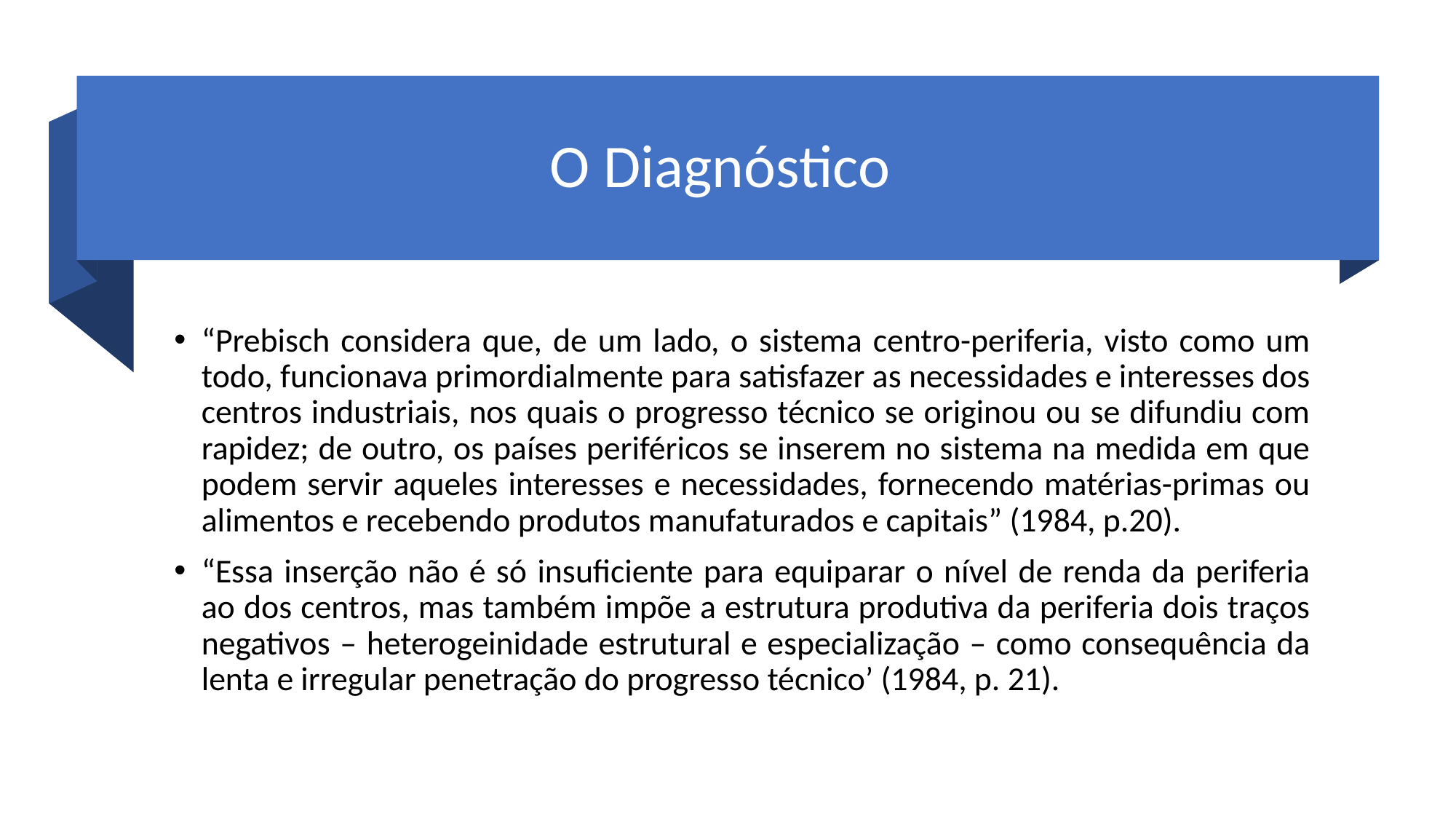

# O Diagnóstico

“Prebisch considera que, de um lado, o sistema centro-periferia, visto como um todo, funcionava primordialmente para satisfazer as necessidades e interesses dos centros industriais, nos quais o progresso técnico se originou ou se difundiu com rapidez; de outro, os países periféricos se inserem no sistema na medida em que podem servir aqueles interesses e necessidades, fornecendo matérias-primas ou alimentos e recebendo produtos manufaturados e capitais” (1984, p.20).
“Essa inserção não é só insuficiente para equiparar o nível de renda da periferia ao dos centros, mas também impõe a estrutura produtiva da periferia dois traços negativos – heterogeinidade estrutural e especialização – como consequência da lenta e irregular penetração do progresso técnico’ (1984, p. 21).